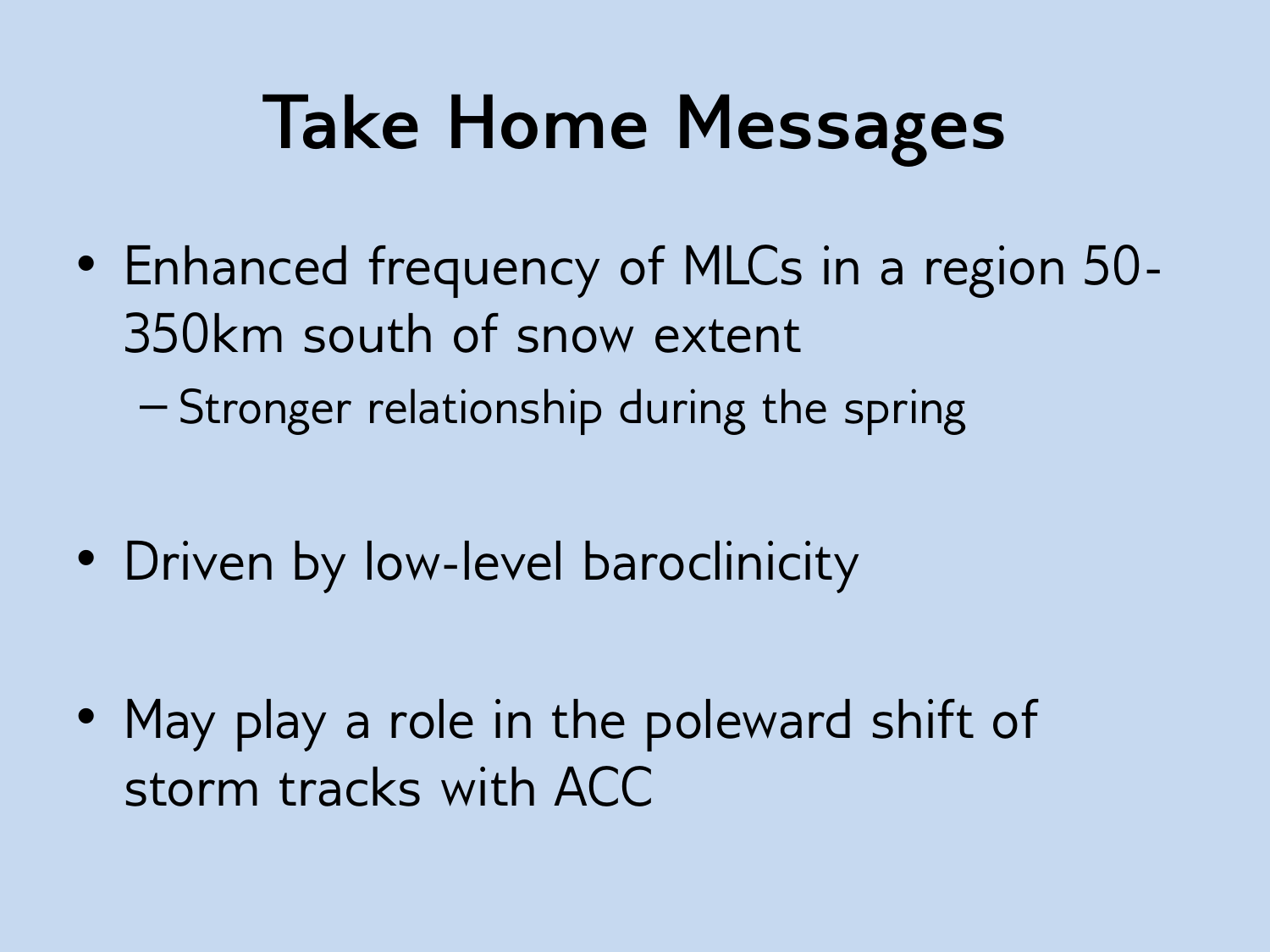

# Take Home Messages
Enhanced frequency of MLCs in a region 50-350km south of snow extent
Stronger relationship during the spring

Driven by low-level baroclinicity

May play a role in the poleward shift of storm tracks with ACC